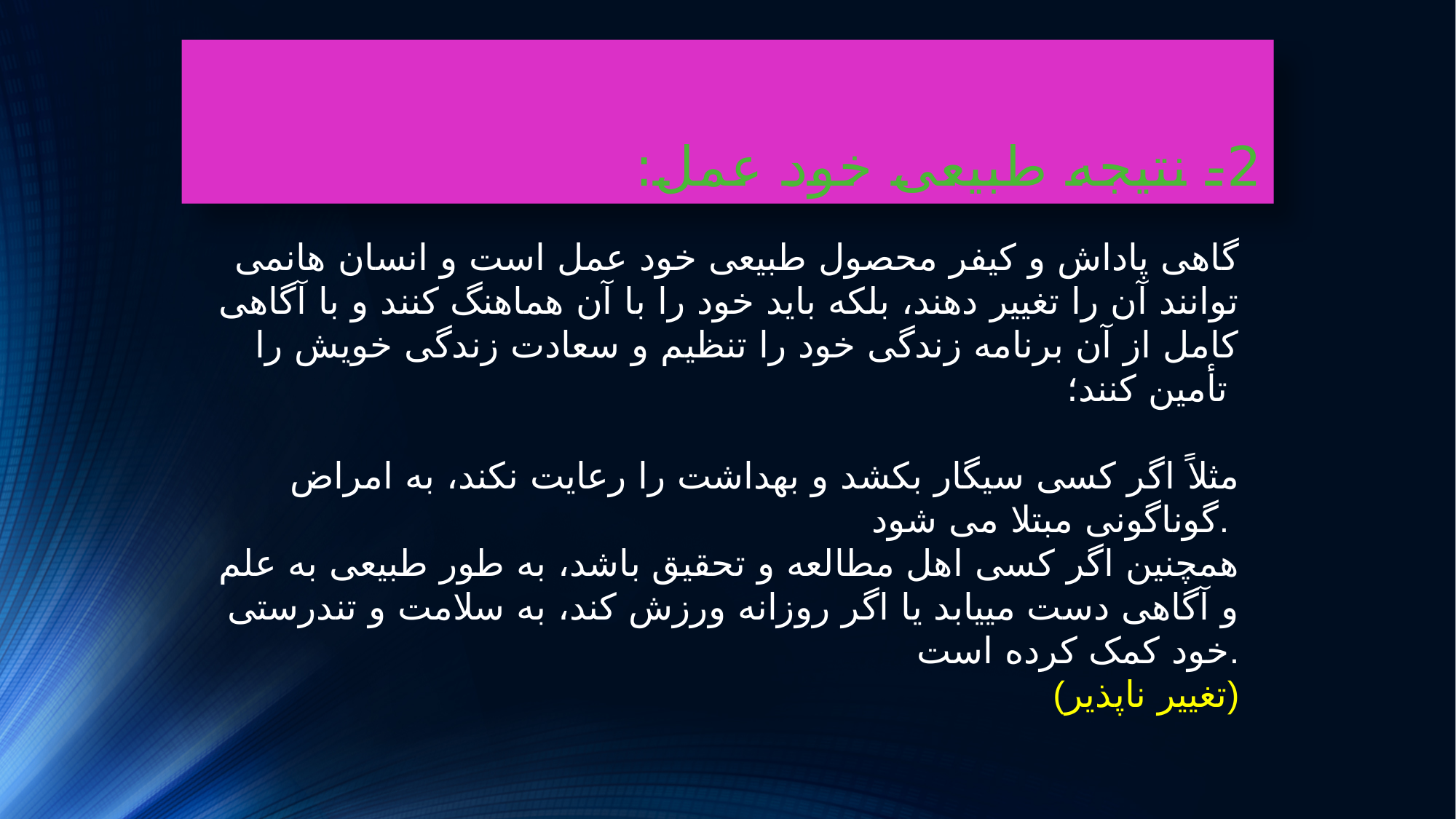

# 2- نتیجه طبیعی خود عمل:
گاهی پاداش و کیفر محصول طبیعی خود عمل است و انسان هانمی توانند آن را تغییر دهند، بلکه باید خود را با آن هماهنگ کنند و با آگاهی کامل از آن برنامه زندگی خود را تنظیم و سعادت زندگی خویش را تأمین کنند؛

مثلاً اگر کسی سیگار بکشد و بهداشت را رعایت نکند، به امراض گوناگونی مبتلا می شود.
همچنین اگر کسی اهل مطالعه و تحقیق باشد، به طور طبیعی به علم و آگاهی دست مییابد یا اگر روزانه ورزش کند، به سلامت و تندرستی خود کمک کرده است.
(تغییر ناپذیر)